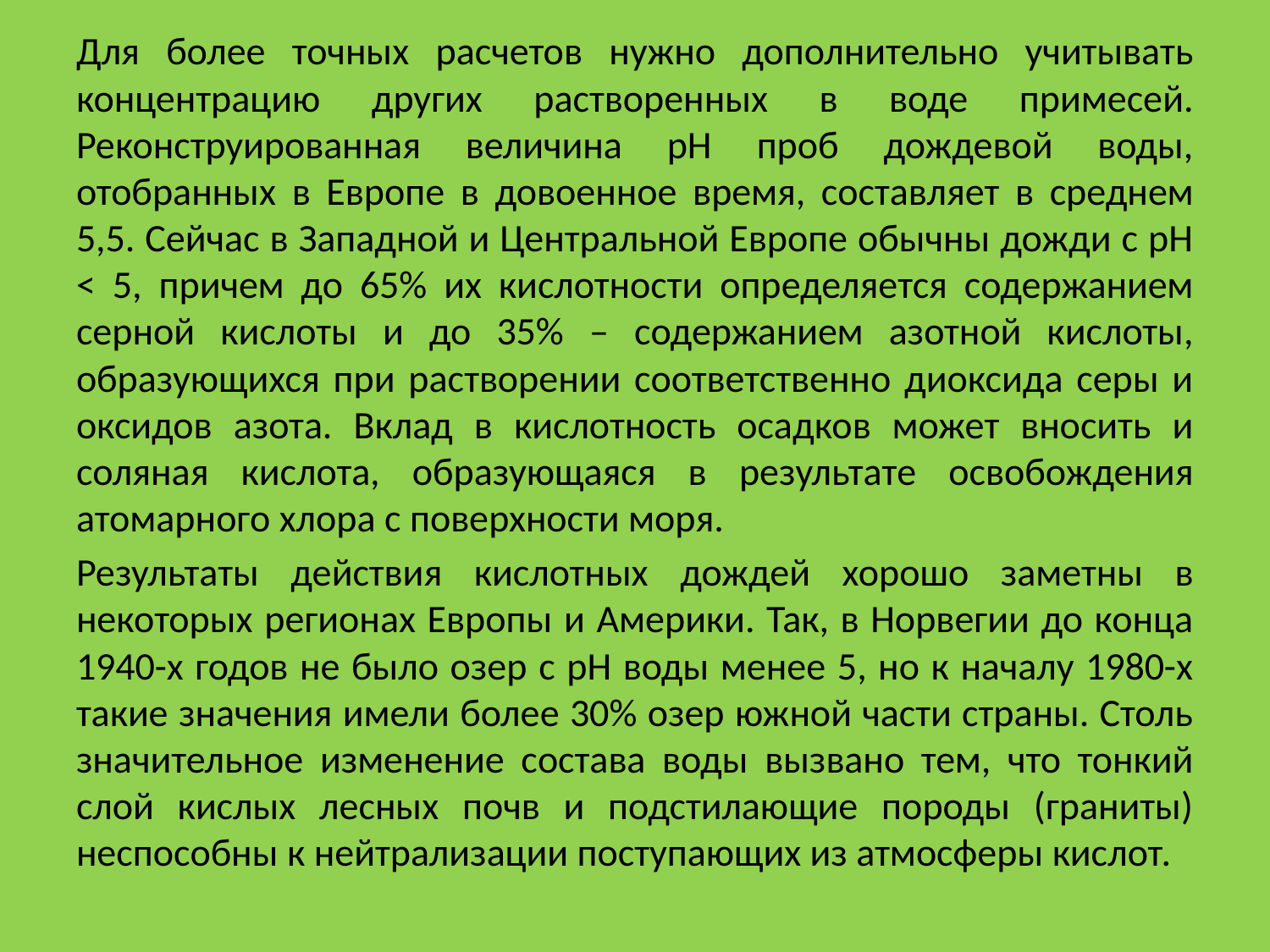

Для более точных расчетов нужно дополнительно учитывать концентрацию других растворенных в воде примесей. Реконструированная величина рН проб дождевой воды, отобранных в Европе в довоенное время, составляет в среднем 5,5. Сейчас в Западной и Центральной Европе обычны дожди с рН < 5, причем до 65% их кислотности определяется содержанием серной кислоты и до 35% – содержанием азотной кислоты, образующихся при растворении соответственно диоксида серы и оксидов азота. Вклад в кислотность осадков может вносить и соляная кислота, образующаяся в результате освобождения атомарного хлора с поверхности моря.
Результаты действия кислотных дождей хорошо заметны в некоторых регионах Европы и Америки. Так, в Норвегии до конца 1940-х годов не было озер с рН воды менее 5, но к началу 1980-х такие значения имели более 30% озер южной части страны. Столь значительное изменение состава воды вызвано тем, что тонкий слой кислых лесных почв и подстилающие породы (граниты) неспособны к нейтрализации поступающих из атмосферы кислот.